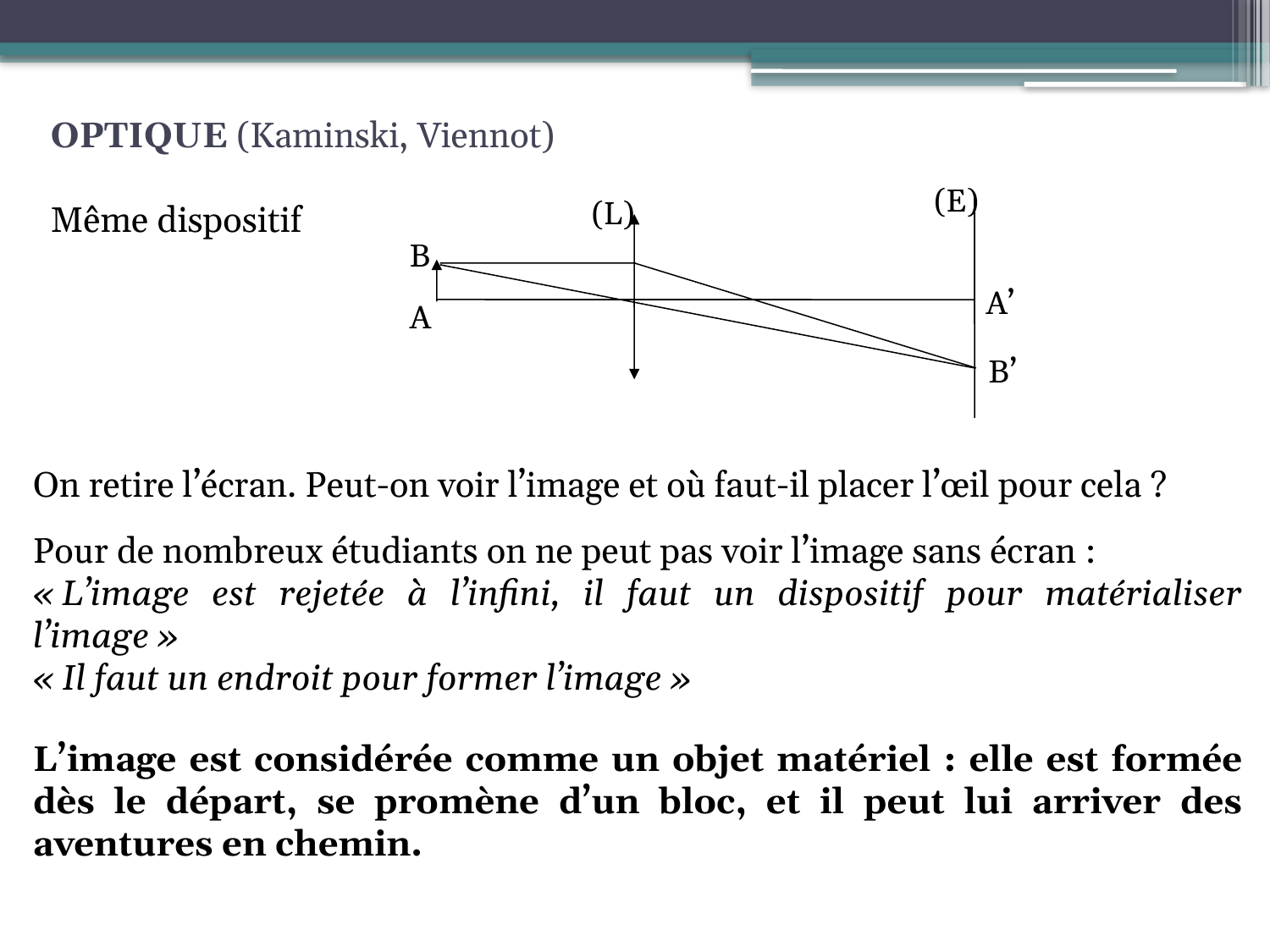

OPTIQUE (Kaminski, Viennot)

Même dispositif
(E)
(L)

B
A
B’
A’
On retire l’écran. Peut-on voir l’image et où faut-il placer l’œil pour cela ?

Pour de nombreux étudiants on ne peut pas voir l’image sans écran :
« L’image est rejetée à l’infini, il faut un dispositif pour matérialiser l’image »
« Il faut un endroit pour former l’image »

L’image est considérée comme un objet matériel : elle est formée dès le départ, se promène d’un bloc, et il peut lui arriver des aventures en chemin.